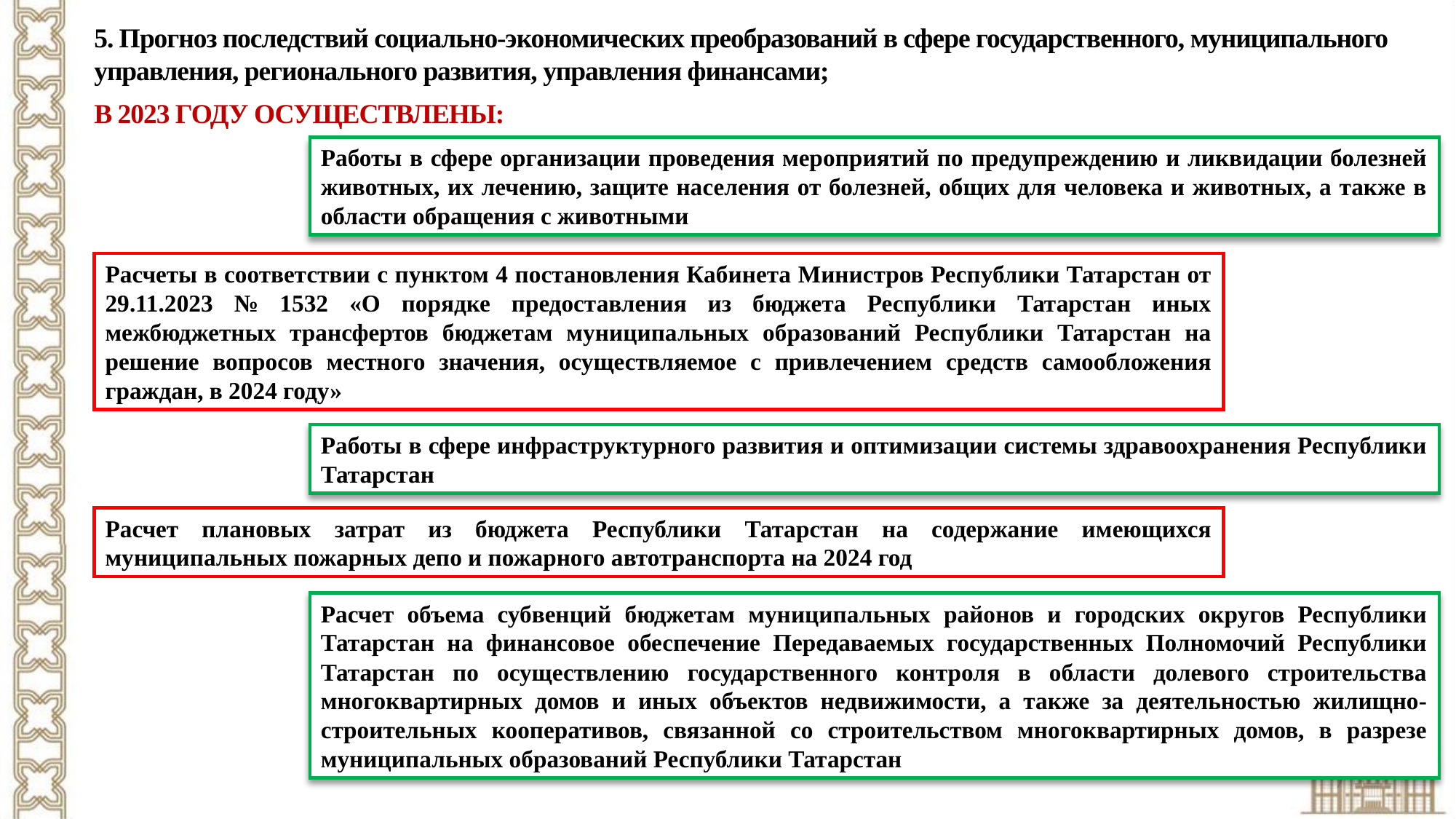

5. Прогноз последствий социально-экономических преобразований в сфере государственного, муниципального управления, регионального развития, управления финансами;
В 2023 ГОДУ ОСУЩЕСТВЛЕНЫ:
Работы в сфере организации проведения мероприятий по предупреждению и ликвидации болезней животных, их лечению, защите населения от болезней, общих для человека и животных, а также в области обращения с животными
Расчеты в соответствии с пунктом 4 постановления Кабинета Министров Республики Татарстан от 29.11.2023 № 1532 «О порядке предоставления из бюджета Республики Татарстан иных межбюджетных трансфертов бюджетам муниципальных образований Республики Татарстан на решение вопросов местного значения, осуществляемое с привлечением средств самообложения граждан, в 2024 году»
Работы в сфере инфраструктурного развития и оптимизации системы здравоохранения Республики Татарстан
Расчет плановых затрат из бюджета Республики Татарстан на содержание имеющихся муниципальных пожарных депо и пожарного автотранспорта на 2024 год
Расчет объема субвенций бюджетам муниципальных районов и городских округов Республики Татарстан на финансовое обеспечение Передаваемых государственных Полномочий Республики Татарстан по осуществлению государственного контроля в области долевого строительства многоквартирных домов и иных объектов недвижимости, а также за деятельностью жилищно-строительных кооперативов, связанной со строительством многоквартирных домов, в разрезе муниципальных образований Республики Татарстан
7